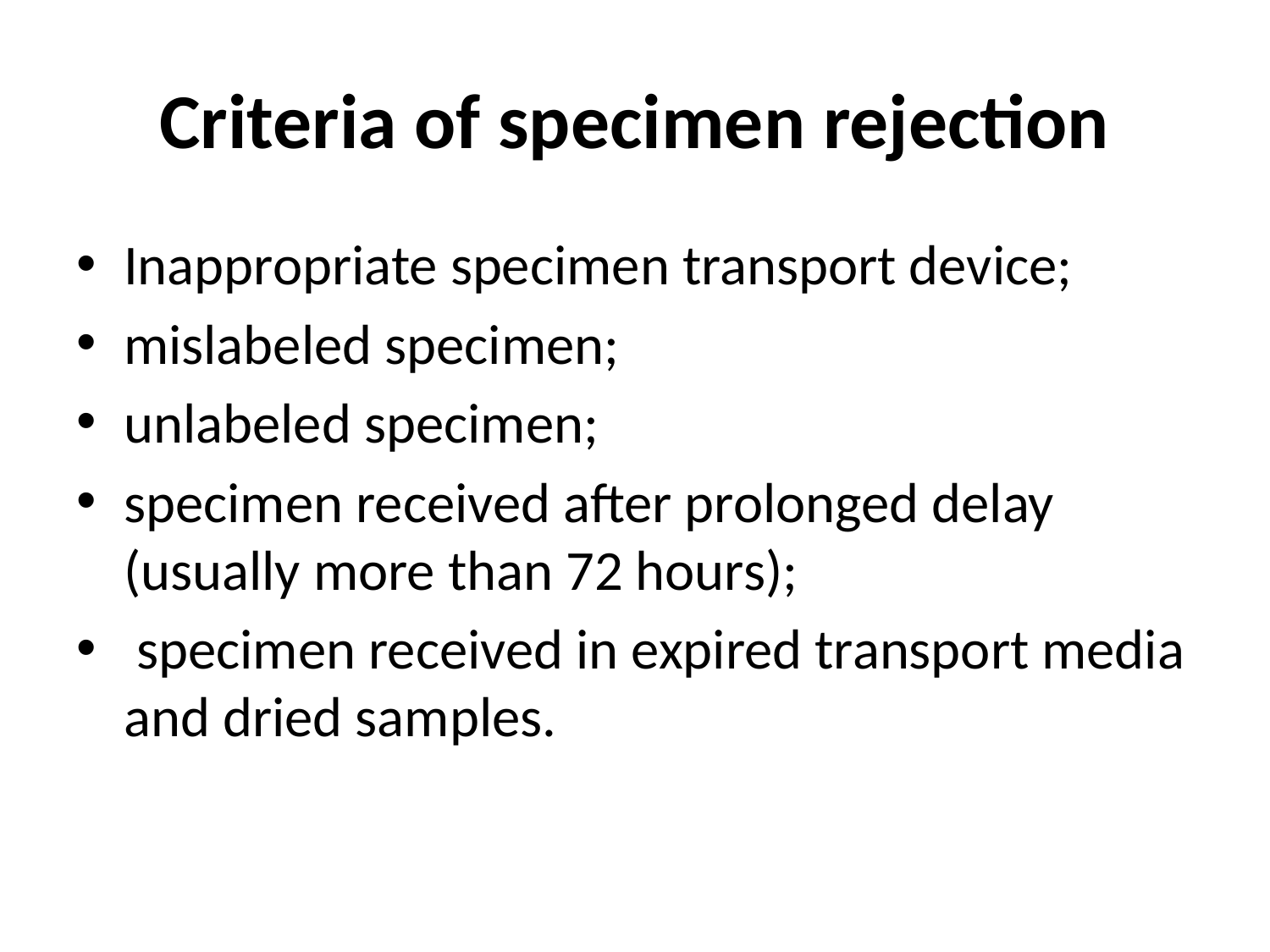

# Criteria of specimen rejection
Inappropriate specimen transport device;
mislabeled specimen;
unlabeled specimen;
specimen received after prolonged delay (usually more than 72 hours);
 specimen received in expired transport media and dried samples.